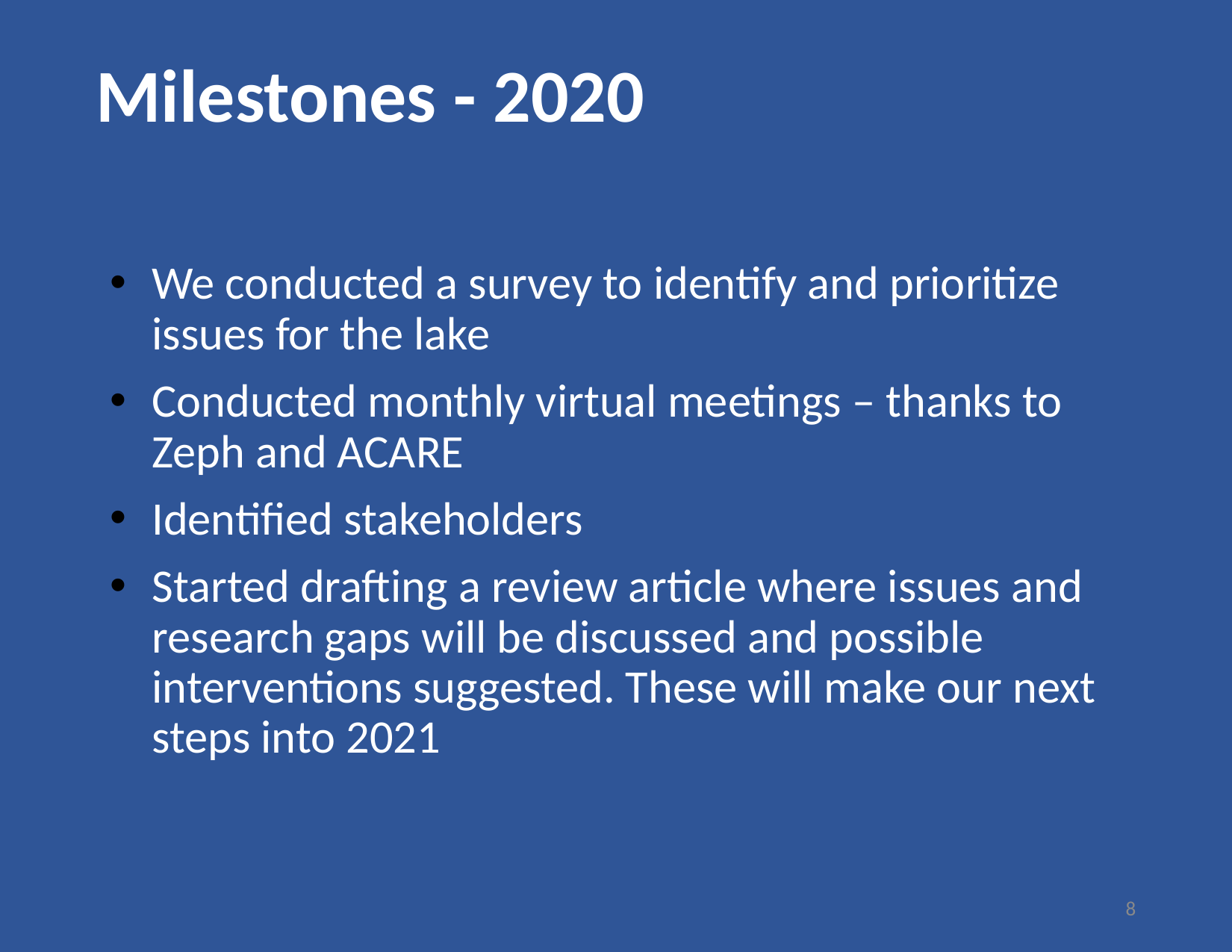

# Milestones - 2020
We conducted a survey to identify and prioritize issues for the lake
Conducted monthly virtual meetings – thanks to Zeph and ACARE
Identified stakeholders
Started drafting a review article where issues and research gaps will be discussed and possible interventions suggested. These will make our next steps into 2021

8